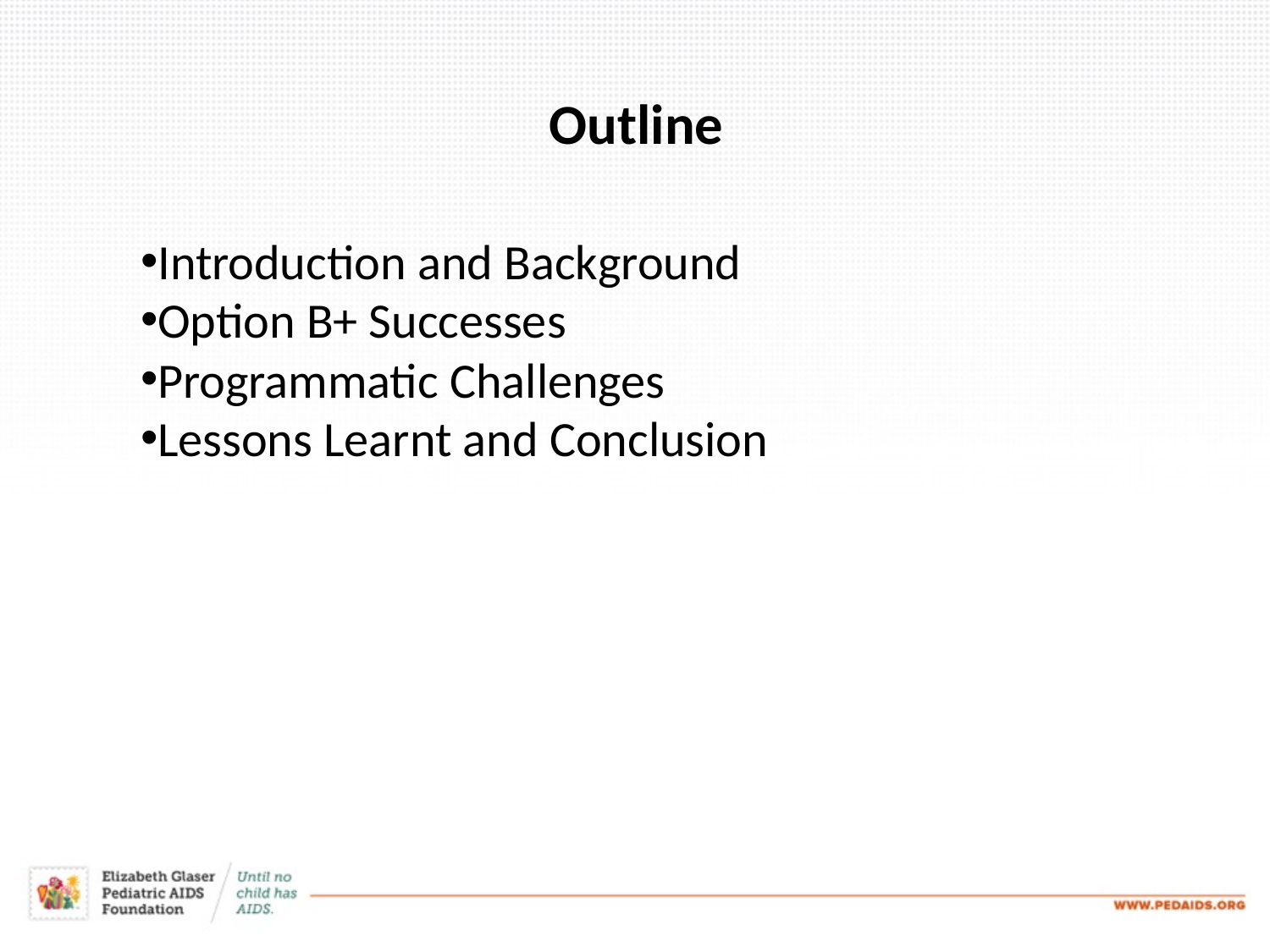

Outline
Introduction and Background
Option B+ Successes
Programmatic Challenges
Lessons Learnt and Conclusion